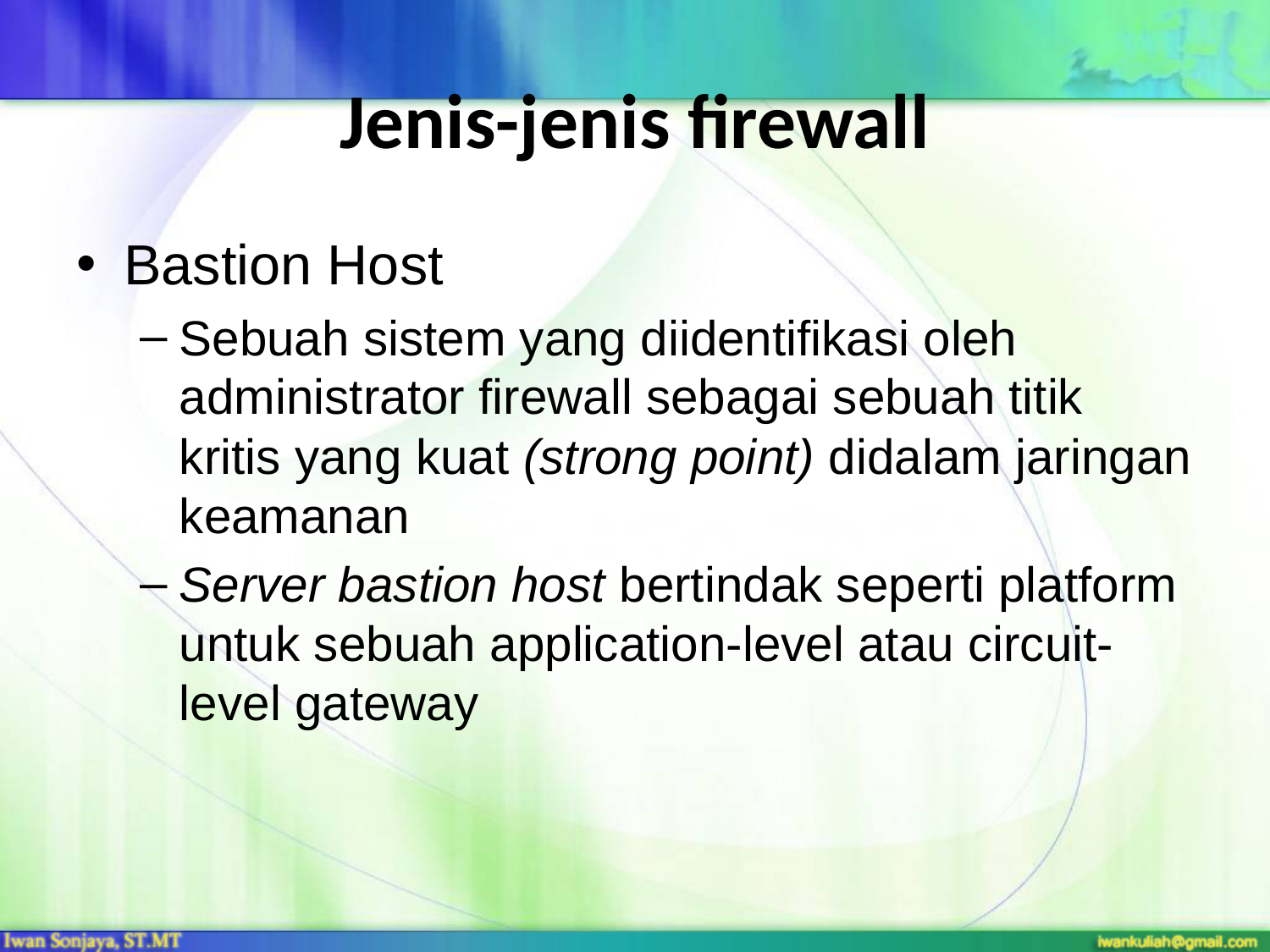

# Jenis-jenis firewall
Bastion Host
Sebuah sistem yang diidentifikasi oleh administrator firewall sebagai sebuah titik kritis yang kuat (strong point) didalam jaringan keamanan
Server bastion host bertindak seperti platform untuk sebuah application-level atau circuit-level gateway